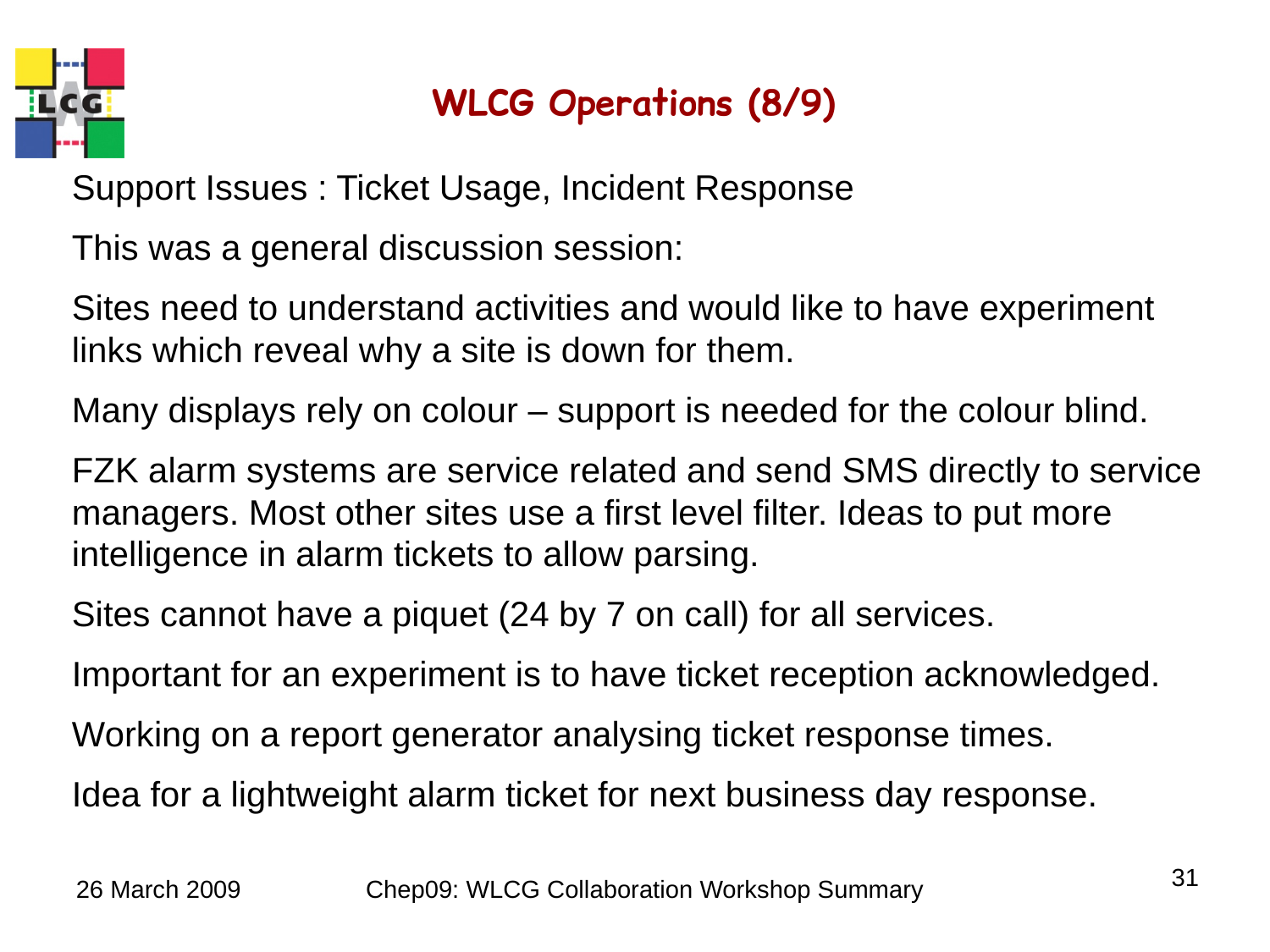

WLCG Operations (8/9)
Support Issues : Ticket Usage, Incident Response
This was a general discussion session:
Sites need to understand activities and would like to have experiment links which reveal why a site is down for them.
Many displays rely on colour – support is needed for the colour blind.
FZK alarm systems are service related and send SMS directly to service managers. Most other sites use a first level filter. Ideas to put more intelligence in alarm tickets to allow parsing.
Sites cannot have a piquet (24 by 7 on call) for all services.
Important for an experiment is to have ticket reception acknowledged.
Working on a report generator analysing ticket response times.
Idea for a lightweight alarm ticket for next business day response.
31
26 March 2009
Chep09: WLCG Collaboration Workshop Summary